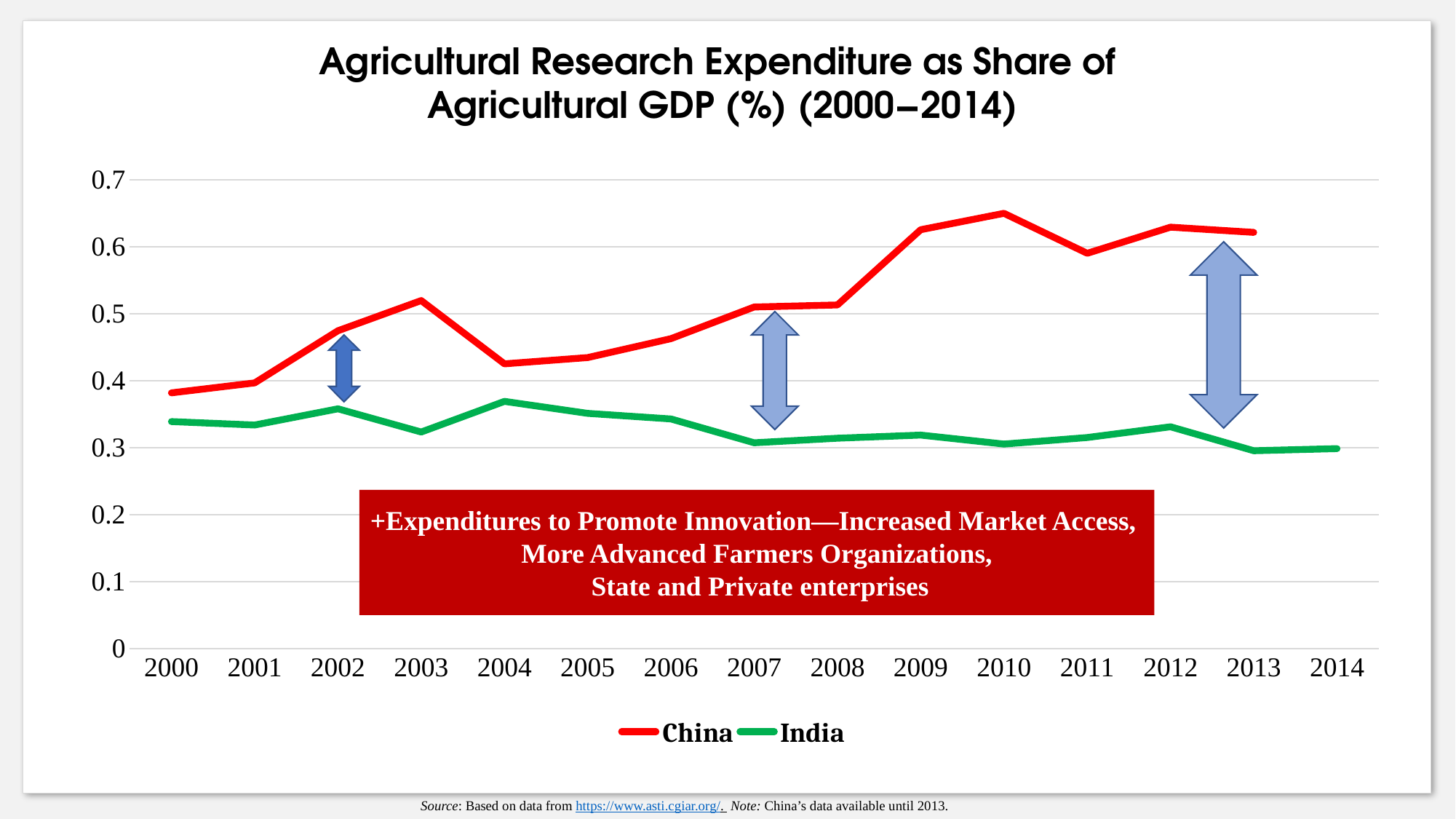

Agricultural Research Expenditure as Share of
Agricultural GDP (%) (2000−2014)

### Chart

| Category | China | India |
|---|---|---|
| 2000 | 0.381749301262535 | 0.338857104648928 |
| 2001 | 0.396635505193369 | 0.333720422600305 |
| 2002 | 0.47448605675897 | 0.357933325523302 |
| 2003 | 0.519488957807124 | 0.323278442033898 |
| 2004 | 0.425019832065279 | 0.369044788797141 |
| 2005 | 0.434388974247254 | 0.35109622900752 |
| 2006 | 0.462647320497516 | 0.342786313950018 |
| 2007 | 0.509895489303182 | 0.307200305699218 |
| 2008 | 0.512984029071365 | 0.314003600246831 |
| 2009 | 0.625295726010181 | 0.318691247547579 |
| 2010 | 0.649702588371997 | 0.305286950395884 |
| 2011 | 0.590025296218951 | 0.315068865790891 |
| 2012 | 0.629036601257204 | 0.331122015593038 |
| 2013 | 0.621282963650927 | 0.295334132179925 |
| 2014 | None | 0.298518528985827 |

+Expenditures to Promote Innovation—Increased Market Access,
More Advanced Farmers Organizations,
 State and Private enterprises
Source: Based on data from https://www.asti.cgiar.org/.  Note: China’s data available until 2013.